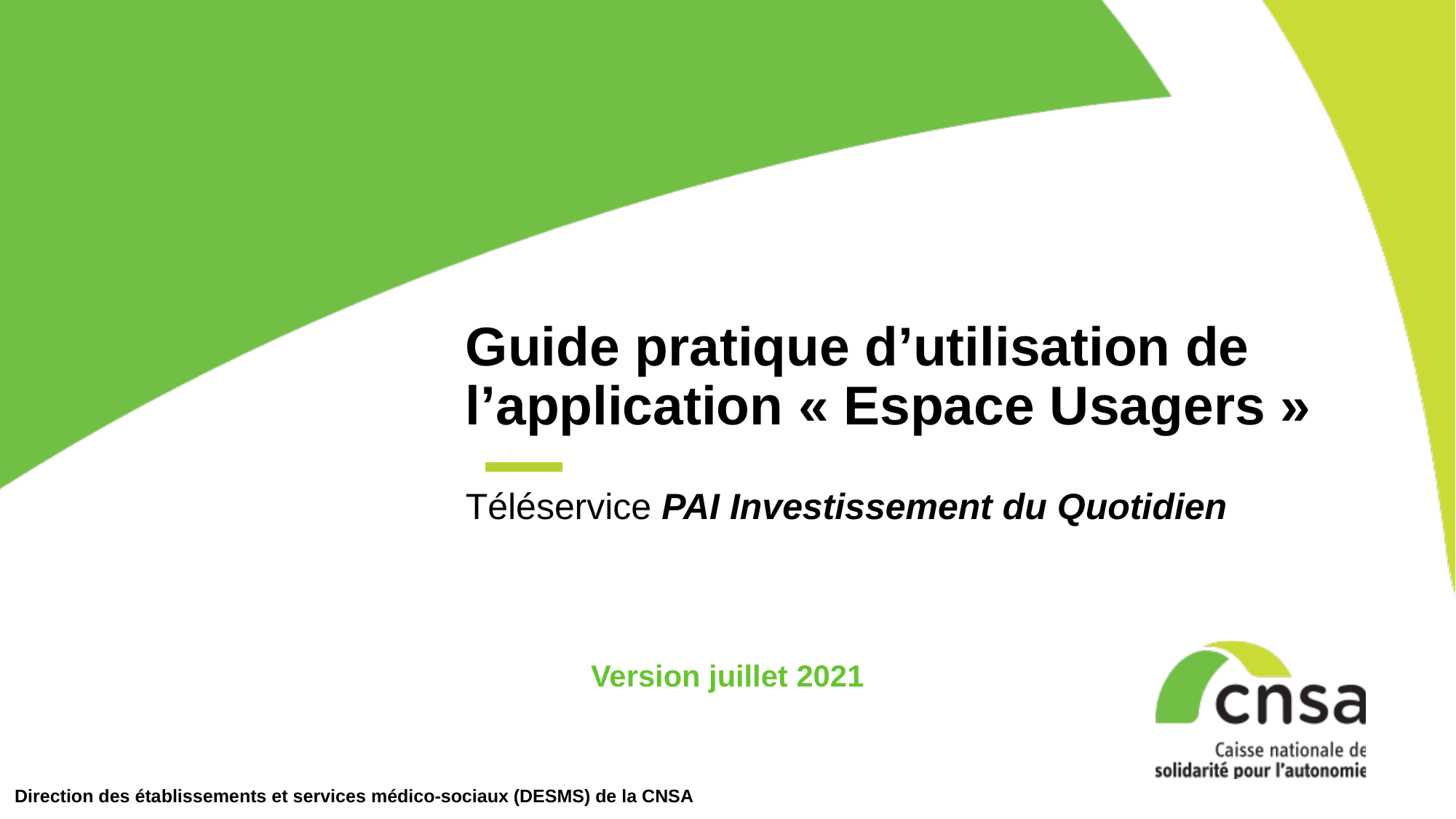

Guide pratique d’utilisation de l’application « Espace Usagers »
Téléservice PAI Investissement du Quotidien

Version juillet 2021
Direction des établissements et services médico-sociaux (DESMS) de la CNSA